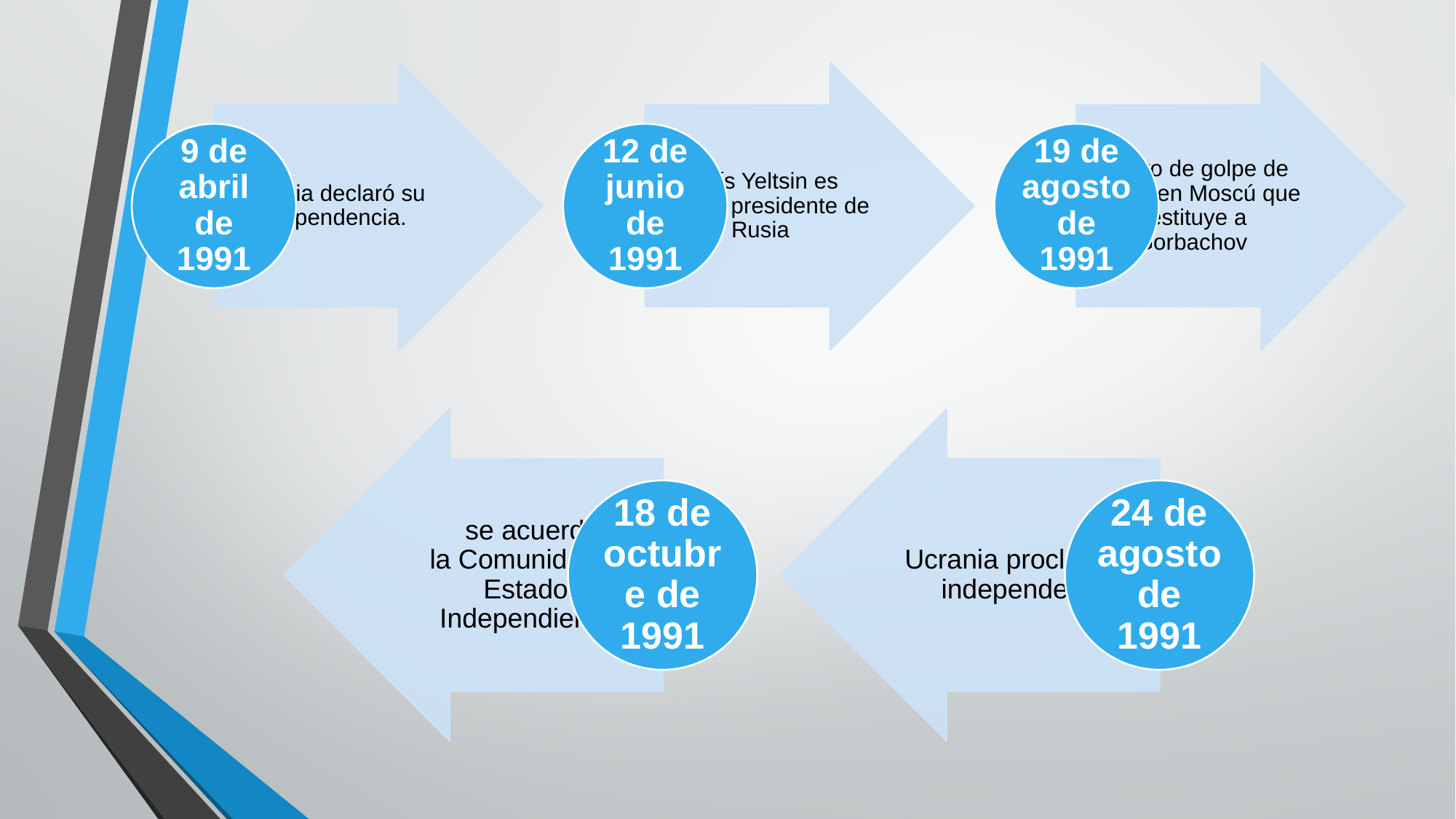

Georgia declaró su independencia.
9 de abril de 1991
Borís Yeltsin es elegido presidente de Rusia
12 de junio de 1991
intento de golpe de estado en Moscú que destituye a Gorbachov
19 de agosto de 1991
Ucrania proclama su independencia
24 de agosto de 1991
se acuerda la Comunidad de Estados Independientes
18 de octubre de 1991